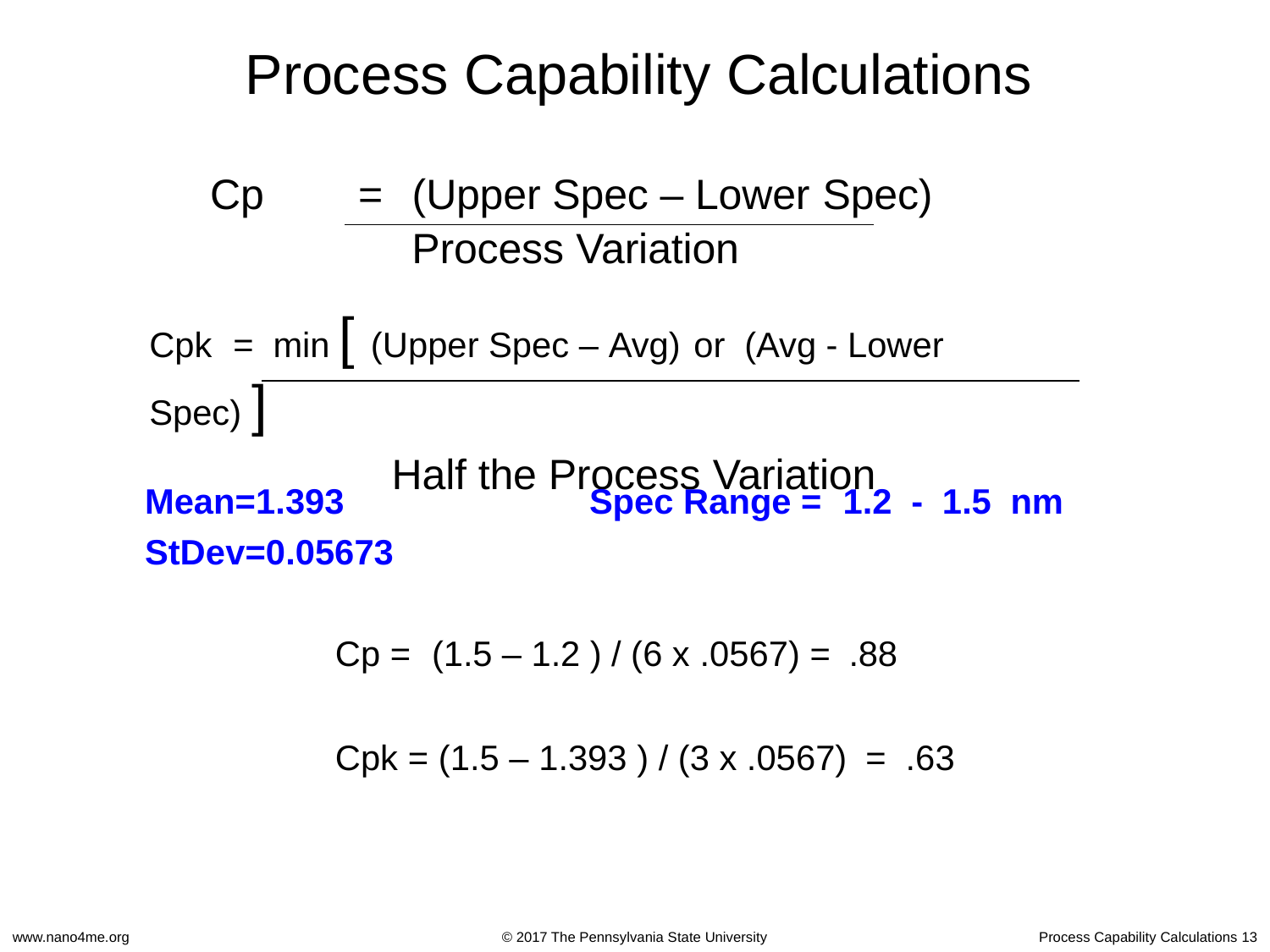

# Process Capability Calculations
Cp	=	(Upper Spec – Lower Spec)
Process Variation
Cpk	=	min [ (Upper Spec – Avg)	or	(Avg - Lower Spec) ]
Half the Process Variation

Mean=1.393  StDev=0.05673
Spec Range =	1.2	-	1.5	nm
Cp =	(1.5 – 1.2 ) / (6 x .0567) =	.88

Cpk = (1.5 – 1.393 ) / (3 x .0567)	=	.63